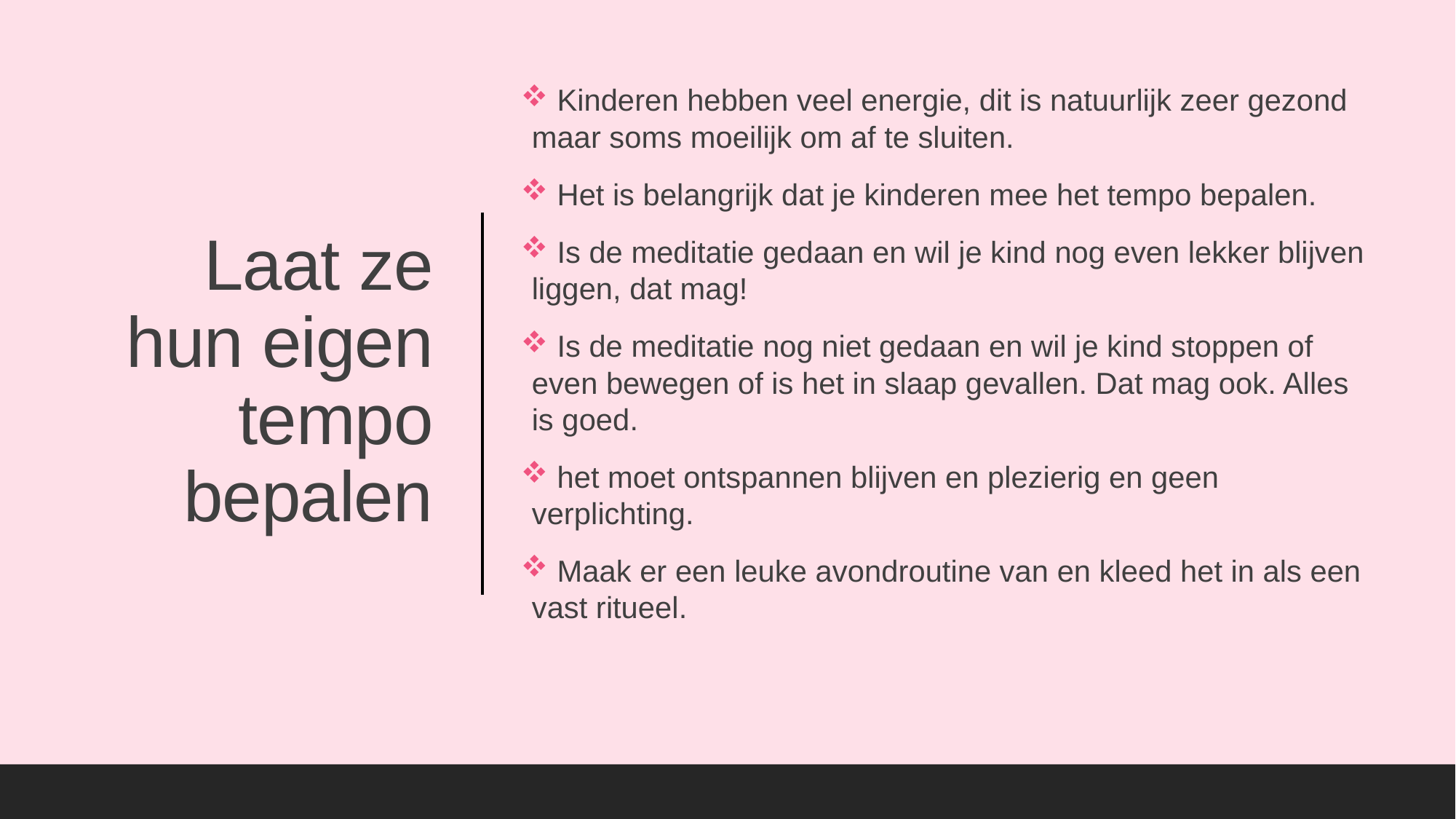

Kinderen hebben veel energie, dit is natuurlijk zeer gezond maar soms moeilijk om af te sluiten.
 Het is belangrijk dat je kinderen mee het tempo bepalen.
 Is de meditatie gedaan en wil je kind nog even lekker blijven liggen, dat mag!
 Is de meditatie nog niet gedaan en wil je kind stoppen of even bewegen of is het in slaap gevallen. Dat mag ook. Alles is goed.
 het moet ontspannen blijven en plezierig en geen verplichting.
 Maak er een leuke avondroutine van en kleed het in als een vast ritueel.

# Laat ze hun eigen tempo bepalen